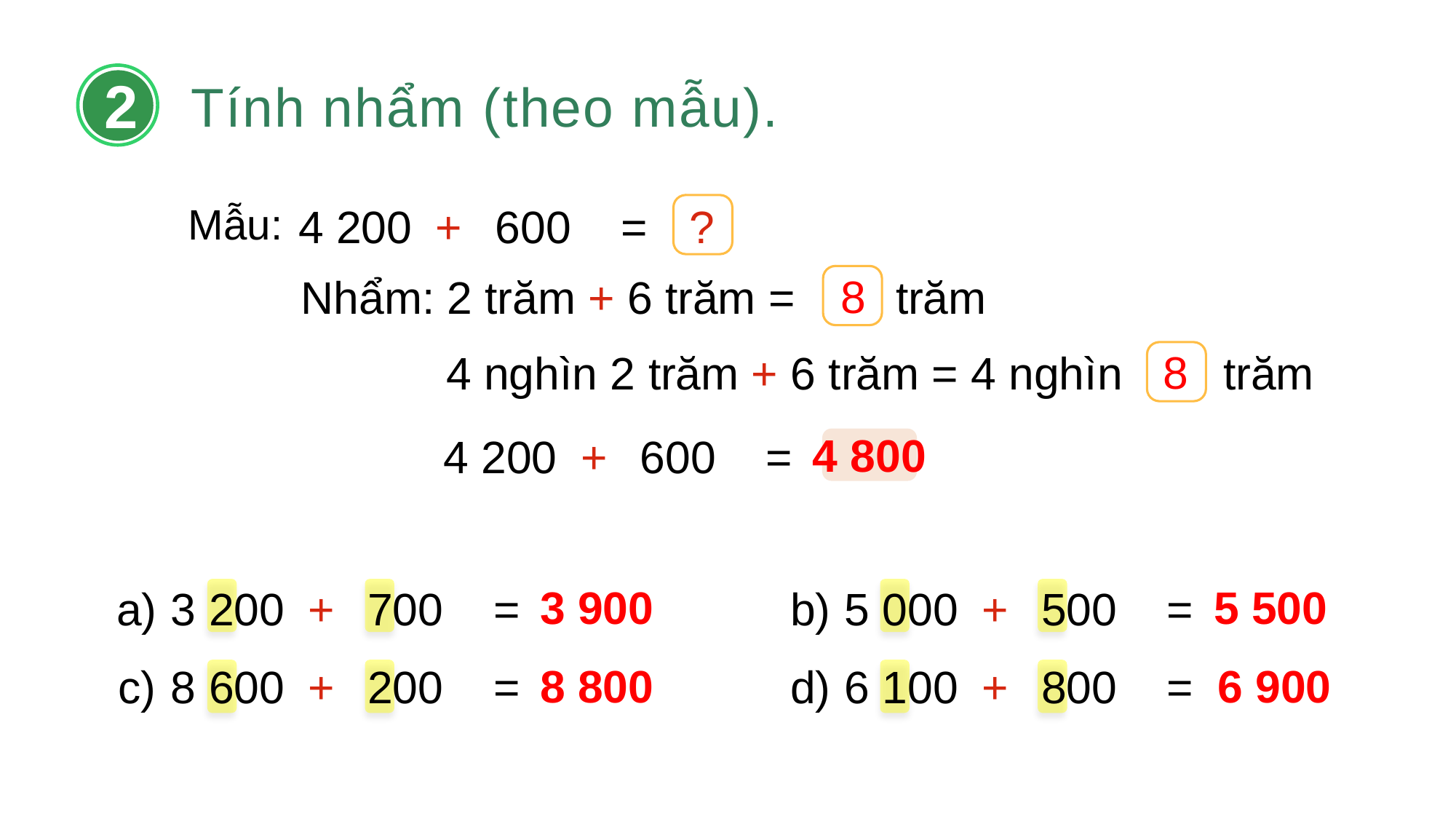

2

Tính nhẩm (theo mẫu).
Mẫu:
4 200
+
600
=
?

8

Nhẩm: 2 trăm + 6 trăm =   ?   trăm

8

4 nghìn 2 trăm + 6 trăm = 4 nghìn   ?   trăm

4 800

4 200
+
600
=
?
3 900

5 500

a)
3 200
+
700
=
?
b)
5 000
+
500
=
?

8 800

6 900

c)
8 600
+
200
=
?
d)
6 100
+
800
=
?